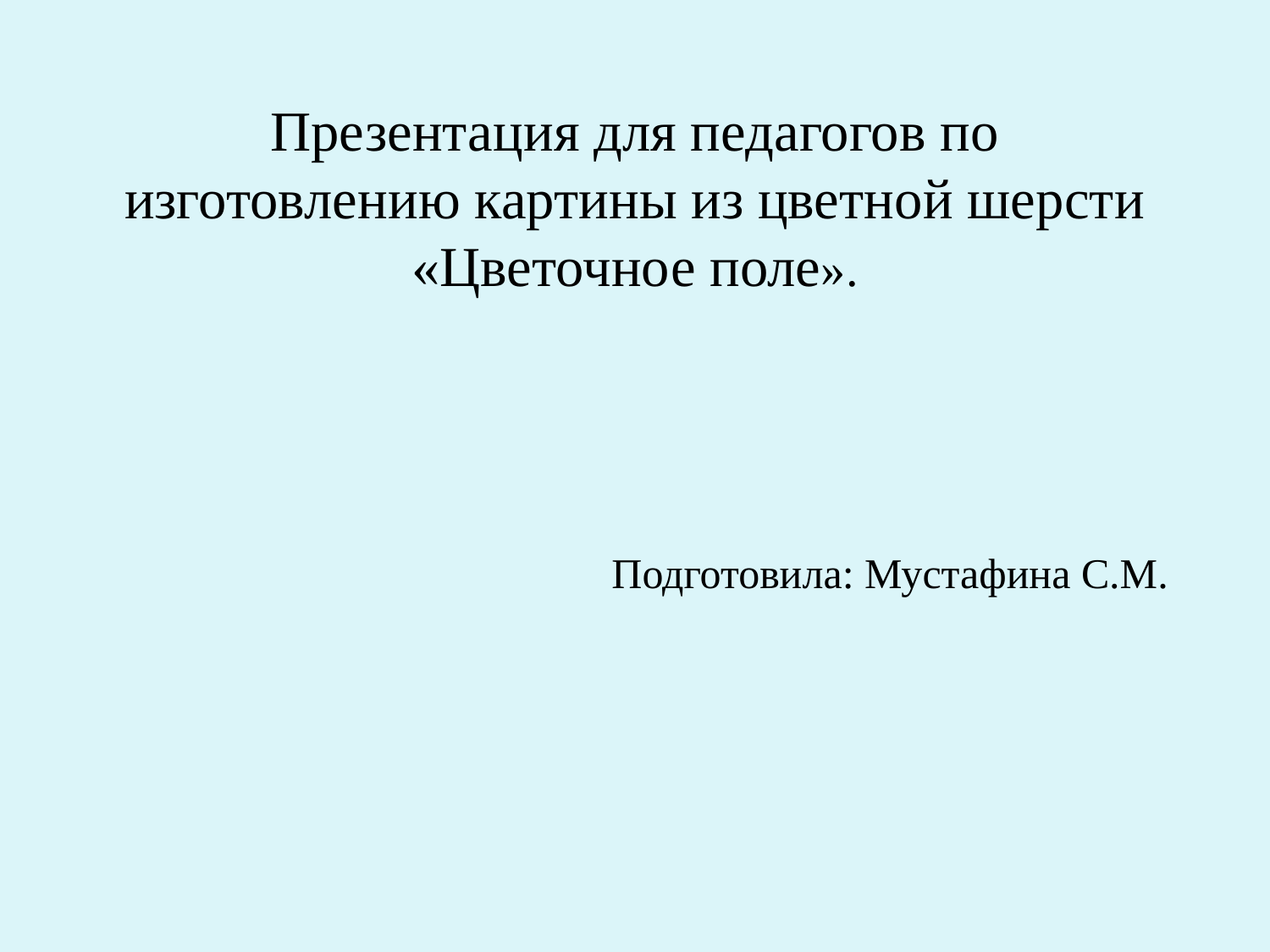

# Презентация для педагогов по изготовлению картины из цветной шерсти «Цветочное поле».
Подготовила: Мустафина С.М.